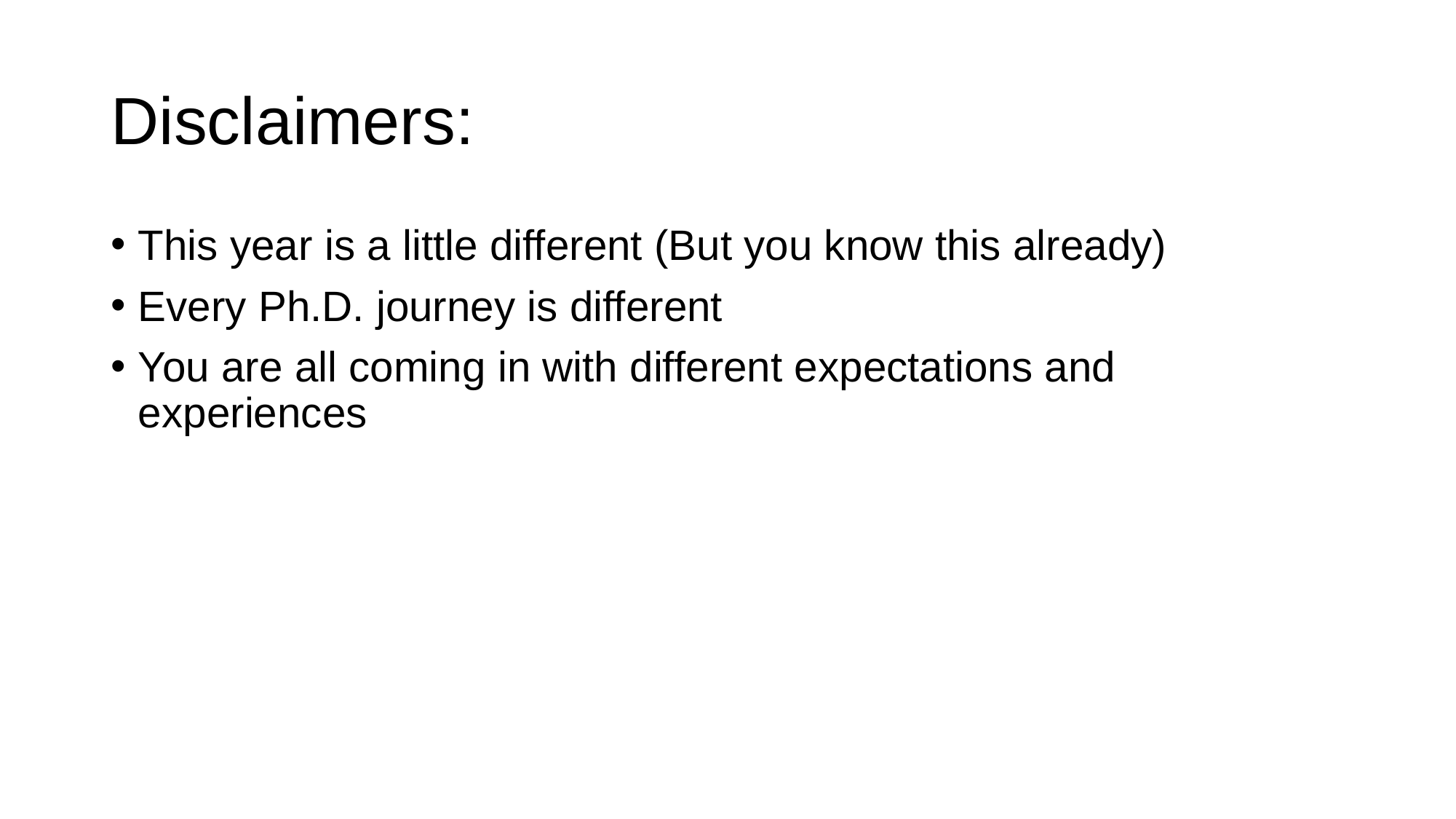

# Disclaimers:
This year is a little different (But you know this already)
Every Ph.D. journey is different
You are all coming in with different expectations and experiences